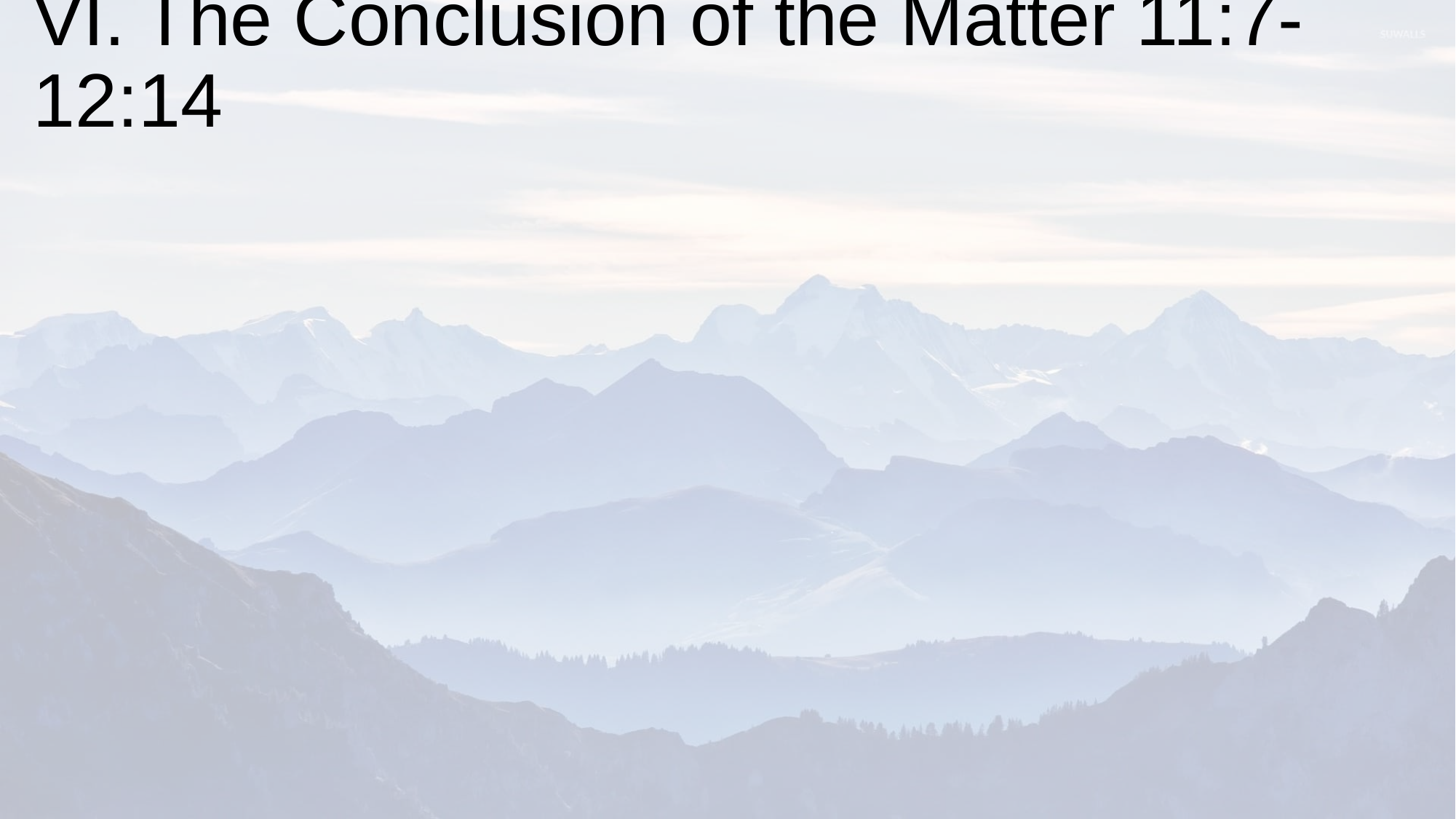

# VI.	The Conclusion of the Matter 11:7-12:14